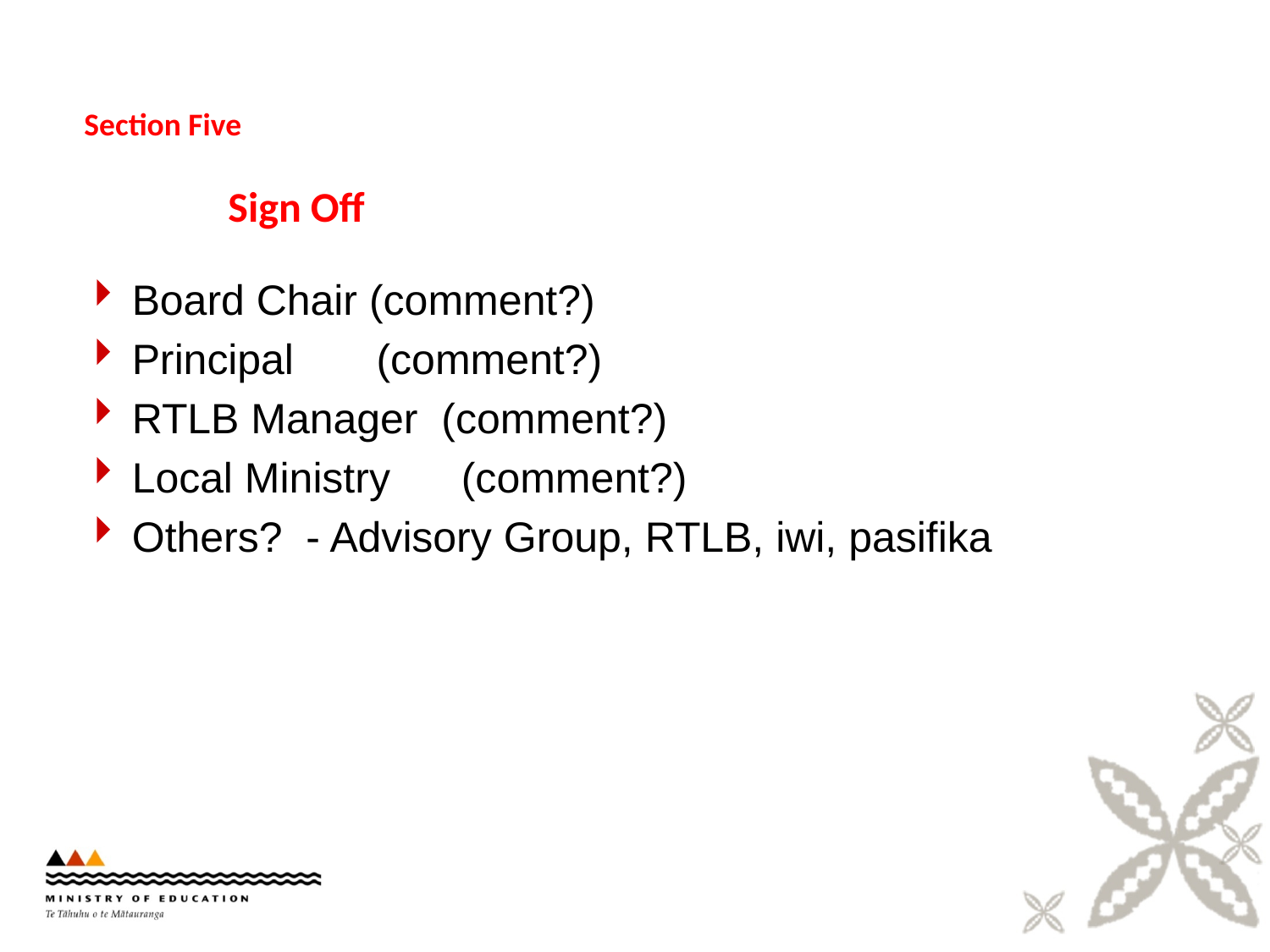

Section Five

                    Sign Off
#

Board Chair (comment?)
Principal       (comment?)
RTLB Manager  (comment?)
Local Ministry      (comment?)
Others?  - Advisory Group, RTLB, iwi, pasifika